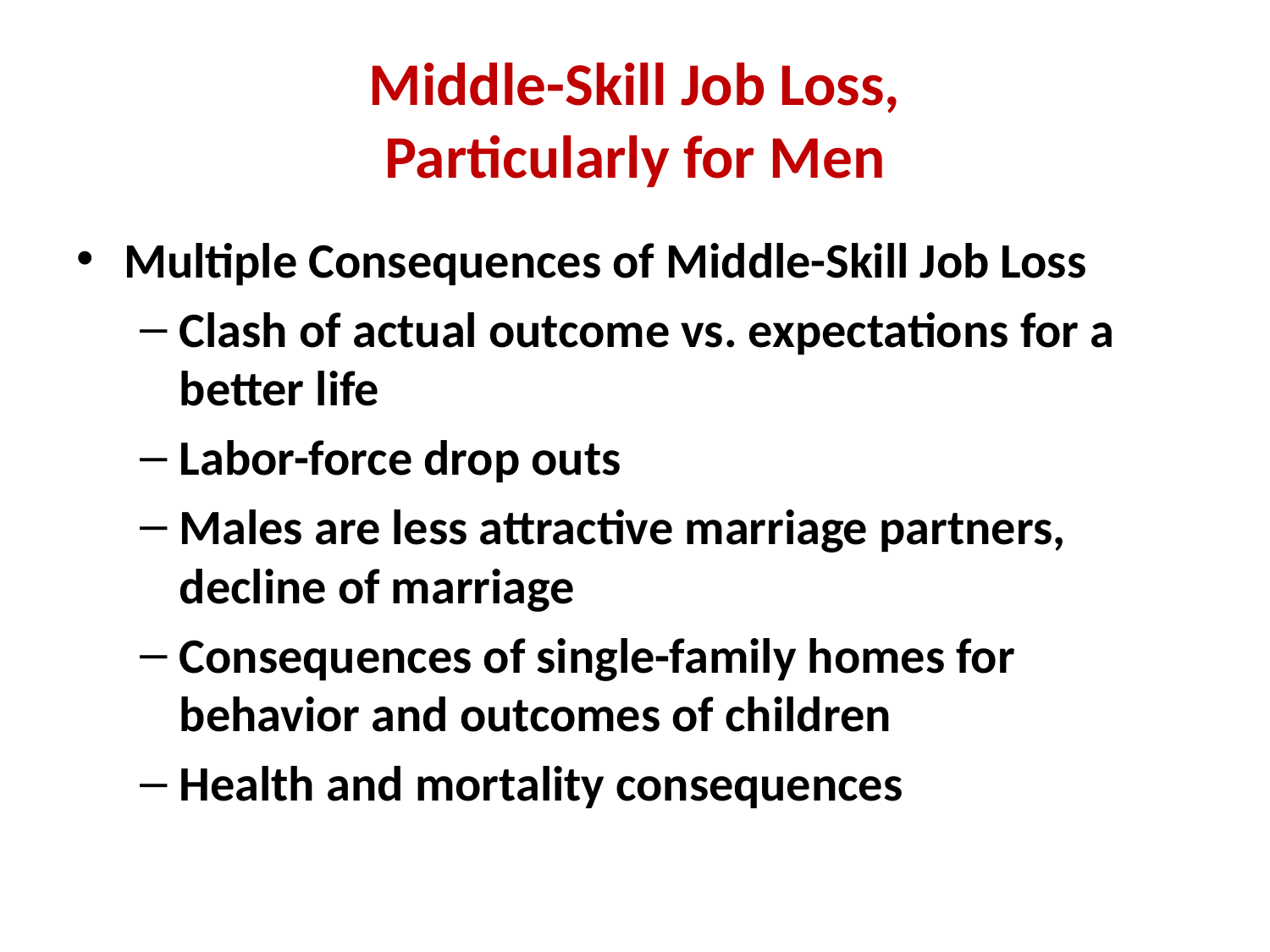

# Middle-Skill Job Loss, Particularly for Men
Multiple Consequences of Middle-Skill Job Loss
Clash of actual outcome vs. expectations for a better life
Labor-force drop outs
Males are less attractive marriage partners, decline of marriage
Consequences of single-family homes for behavior and outcomes of children
Health and mortality consequences